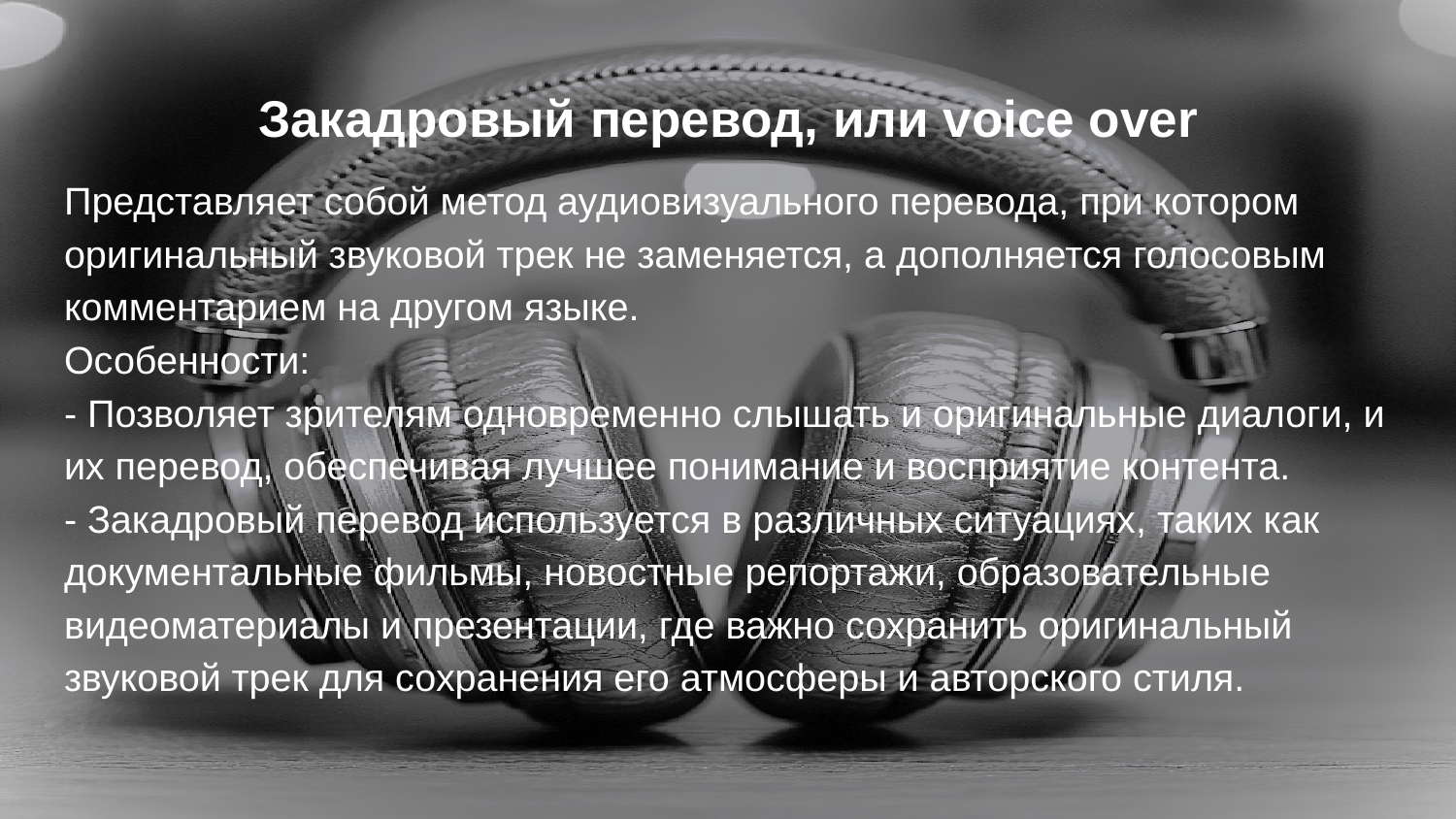

# Закадровый перевод, или voice over
Представляет собой метод аудиовизуального перевода, при котором оригинальный звуковой трек не заменяется, а дополняется голосовым комментарием на другом языке.
Особенности:
- Позволяет зрителям одновременно слышать и оригинальные диалоги, и их перевод, обеспечивая лучшее понимание и восприятие контента.
- Закадровый перевод используется в различных ситуациях, таких как документальные фильмы, новостные репортажи, образовательные видеоматериалы и презентации, где важно сохранить оригинальный звуковой трек для сохранения его атмосферы и авторского стиля.